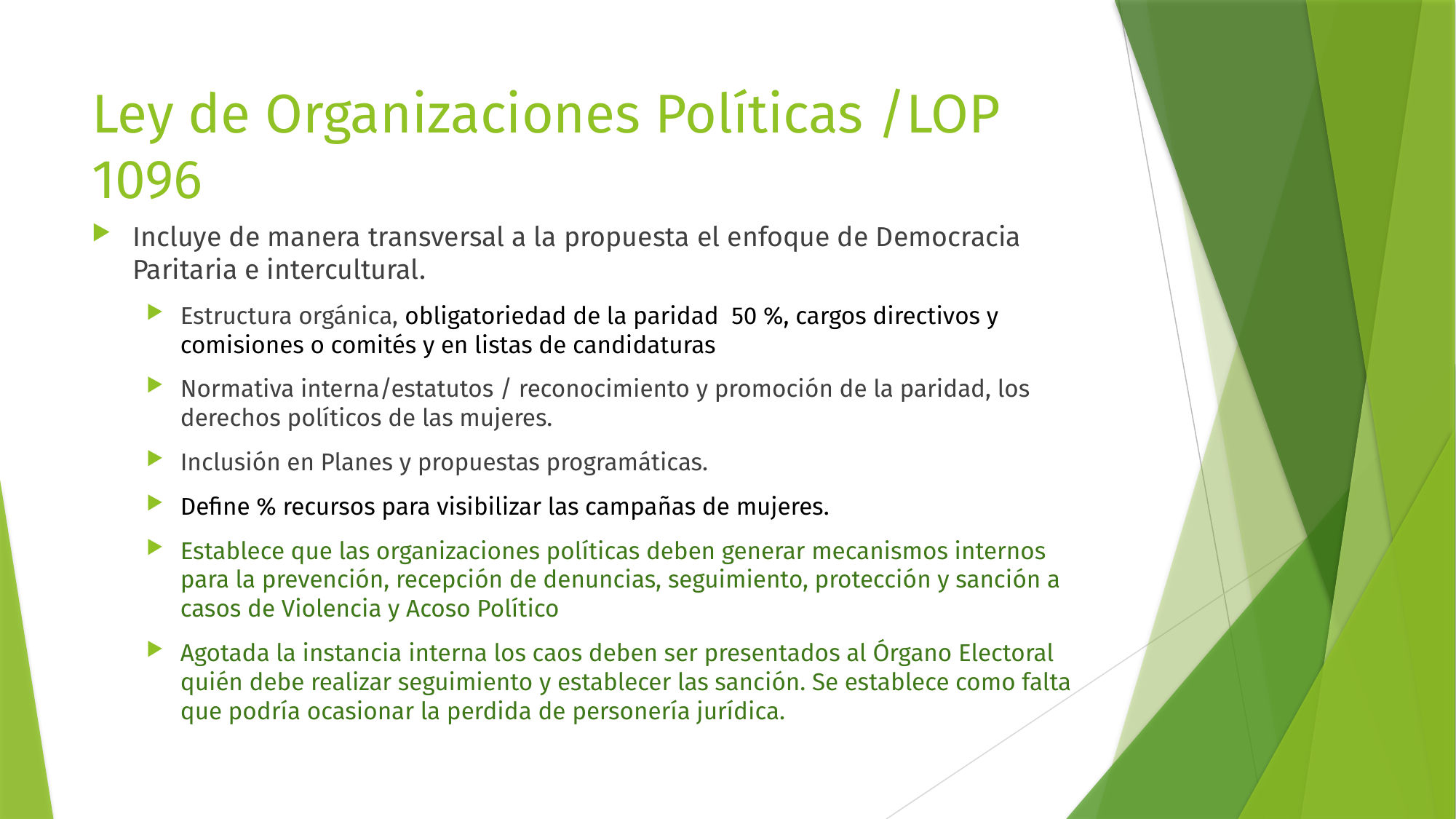

# Ley de Organizaciones Políticas /LOP 1096
Incluye de manera transversal a la propuesta el enfoque de Democracia Paritaria e intercultural.
Estructura orgánica, obligatoriedad de la paridad  50 %, cargos directivos y comisiones o comités y en listas de candidaturas
Normativa interna/estatutos / reconocimiento y promoción de la paridad, los derechos políticos de las mujeres.
Inclusión en Planes y propuestas programáticas.
Define % recursos para visibilizar las campañas de mujeres.
Establece que las organizaciones políticas deben generar mecanismos internos para la prevención, recepción de denuncias, seguimiento, protección y sanción a casos de Violencia y Acoso Político
Agotada la instancia interna los caos deben ser presentados al Órgano Electoral quién debe realizar seguimiento y establecer las sanción. Se establece como falta que podría ocasionar la perdida de personería jurídica.